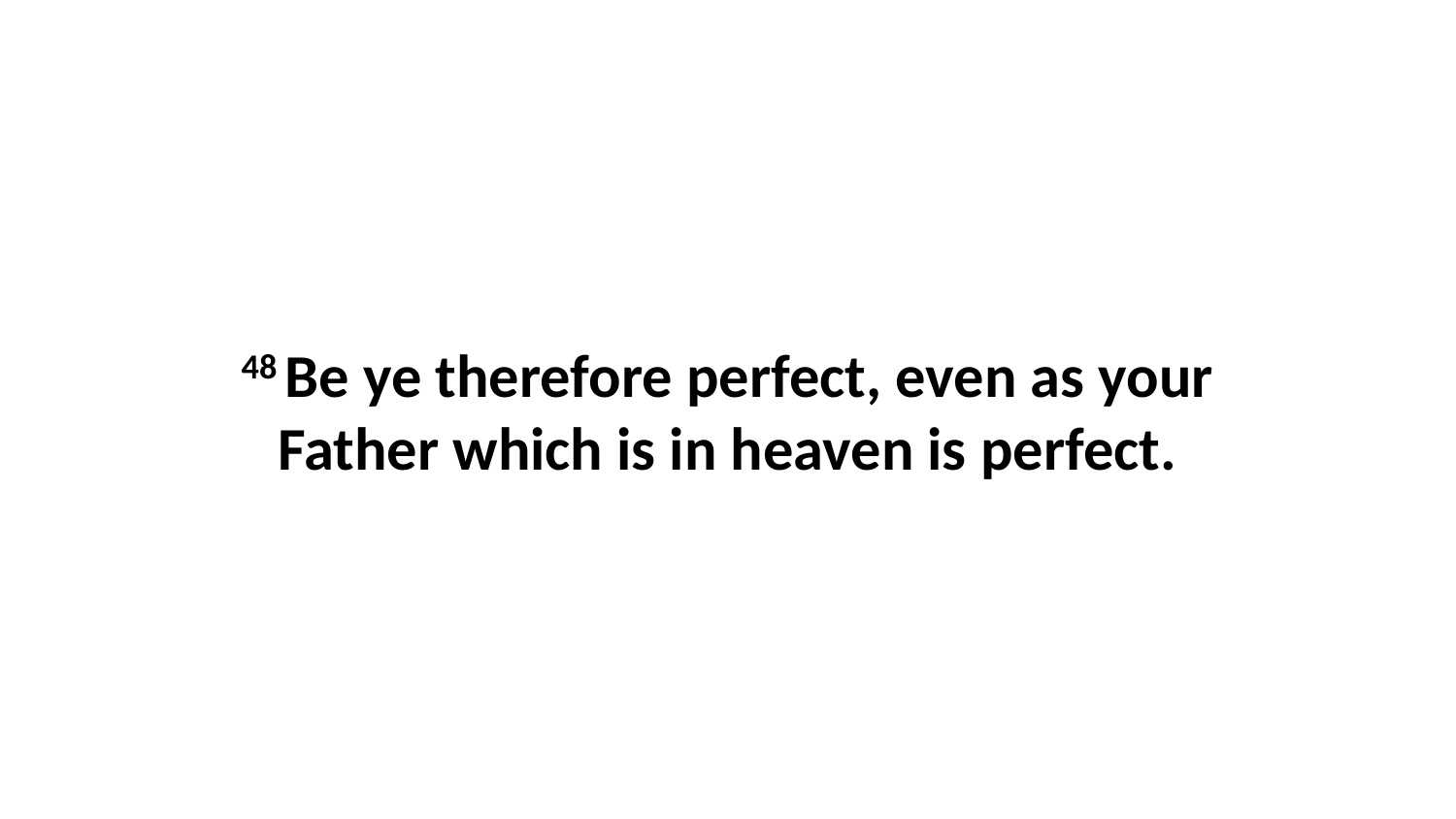

48 Be ye therefore perfect, even as your Father which is in heaven is perfect.